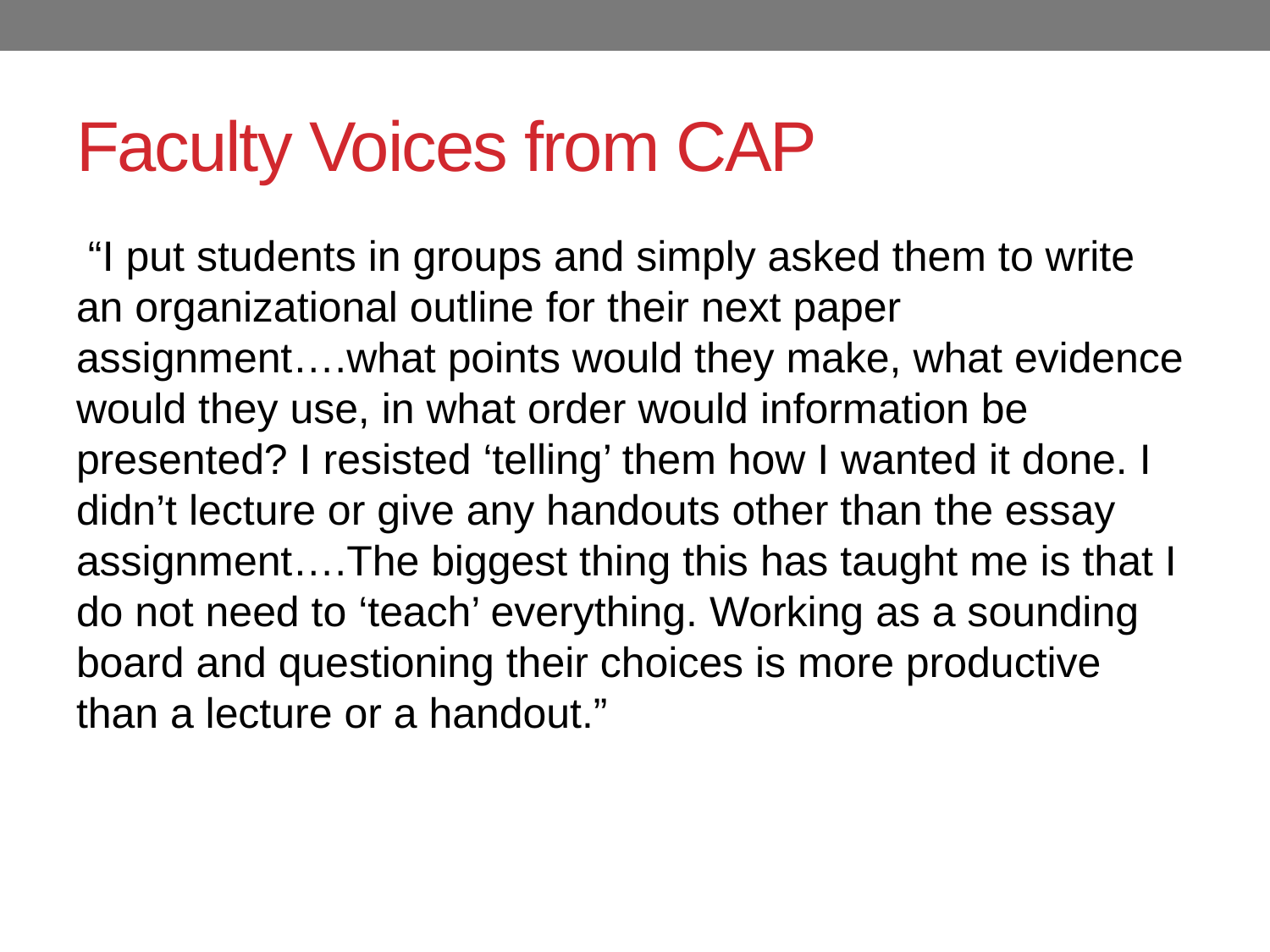

# Faculty Voices from CAP
 “I put students in groups and simply asked them to write an organizational outline for their next paper assignment….what points would they make, what evidence would they use, in what order would information be presented? I resisted ‘telling’ them how I wanted it done. I didn’t lecture or give any handouts other than the essay assignment….The biggest thing this has taught me is that I do not need to ‘teach’ everything. Working as a sounding board and questioning their choices is more productive than a lecture or a handout.”